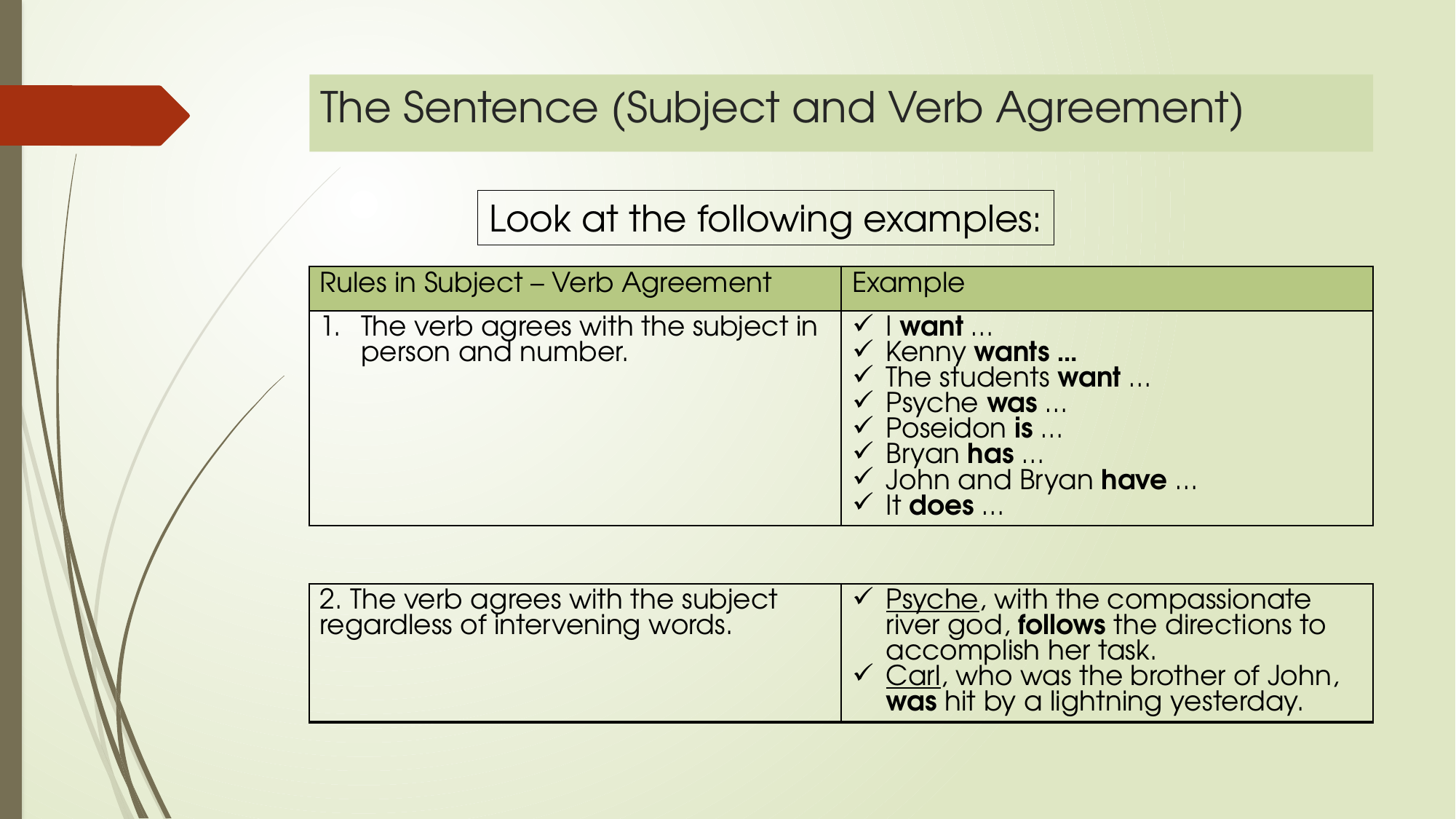

# The Sentence (Subject and Verb Agreement)
Look at the following examples:
| Rules in Subject – Verb Agreement | Example |
| --- | --- |
| The verb agrees with the subject in person and number. | I want … Kenny wants … The students want … Psyche was … Poseidon is … Bryan has … John and Bryan have … It does … |
| 2. The verb agrees with the subject regardless of intervening words. | Psyche, with the compassionate river god, follows the directions to accomplish her task. Carl, who was the brother of John, was hit by a lightning yesterday. |
| --- | --- |